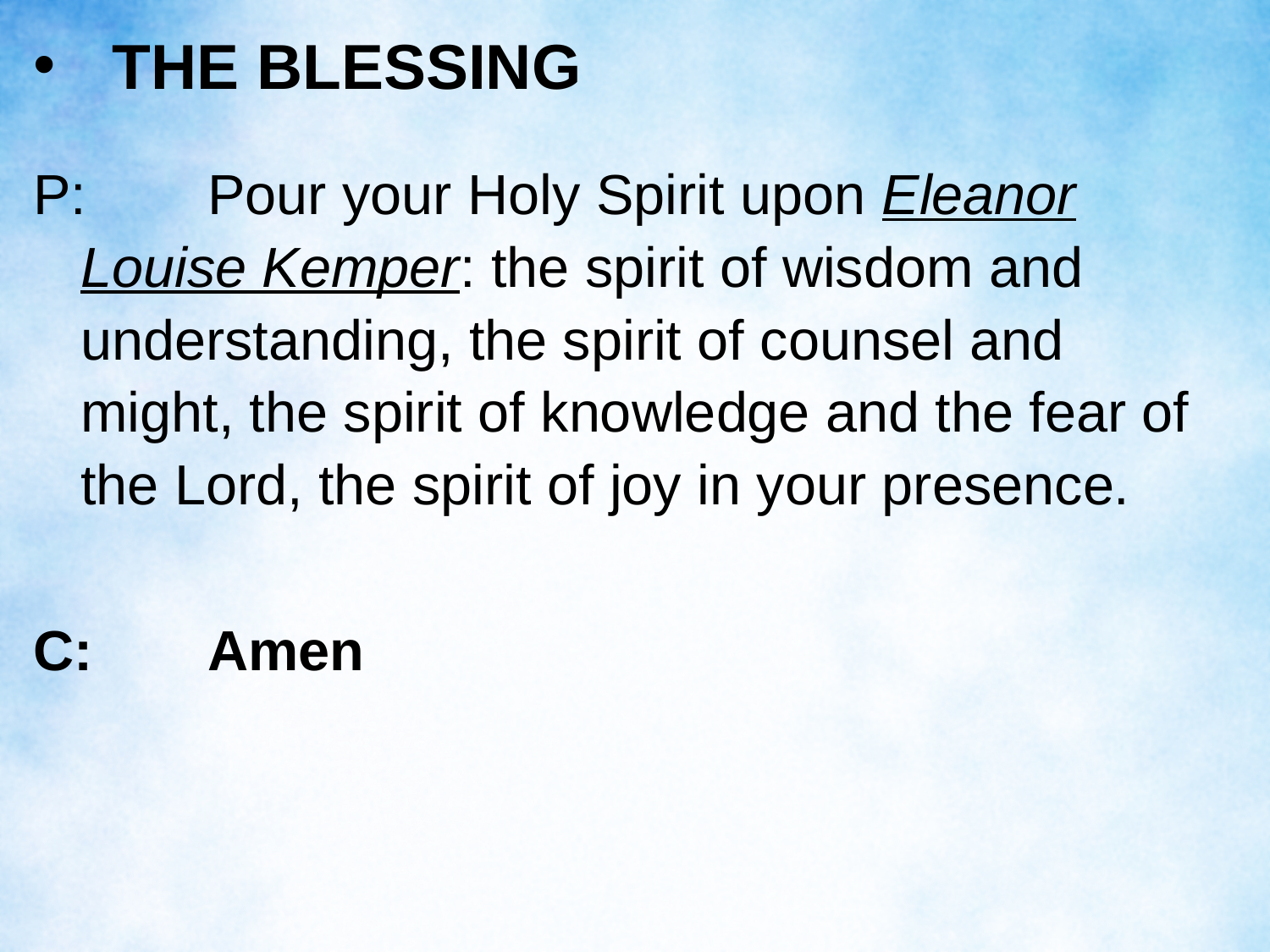

THE BLESSING
P:	Pour your Holy Spirit upon Eleanor Louise Kemper: the spirit of wisdom and understanding, the spirit of counsel and might, the spirit of knowledge and the fear of the Lord, the spirit of joy in your presence.

C:	Amen